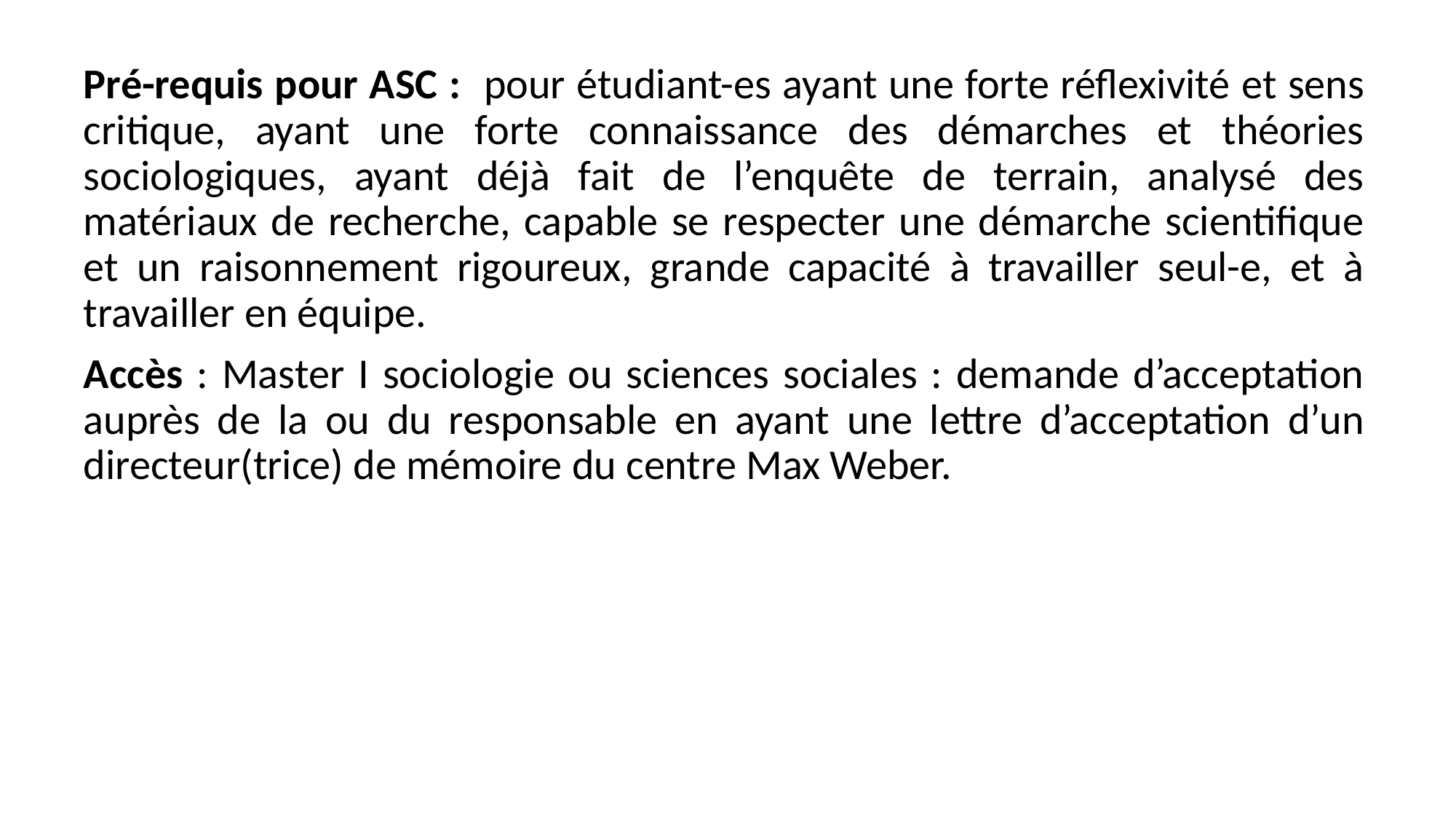

Pré-requis pour ASC :  pour étudiant-es ayant une forte réflexivité et sens critique, ayant une forte connaissance des démarches et théories sociologiques, ayant déjà fait de l’enquête de terrain, analysé des matériaux de recherche, capable se respecter une démarche scientifique et un raisonnement rigoureux, grande capacité à travailler seul-e, et à travailler en équipe.
Accès : Master I sociologie ou sciences sociales : demande d’acceptation auprès de la ou du responsable en ayant une lettre d’acceptation d’un directeur(trice) de mémoire du centre Max Weber.